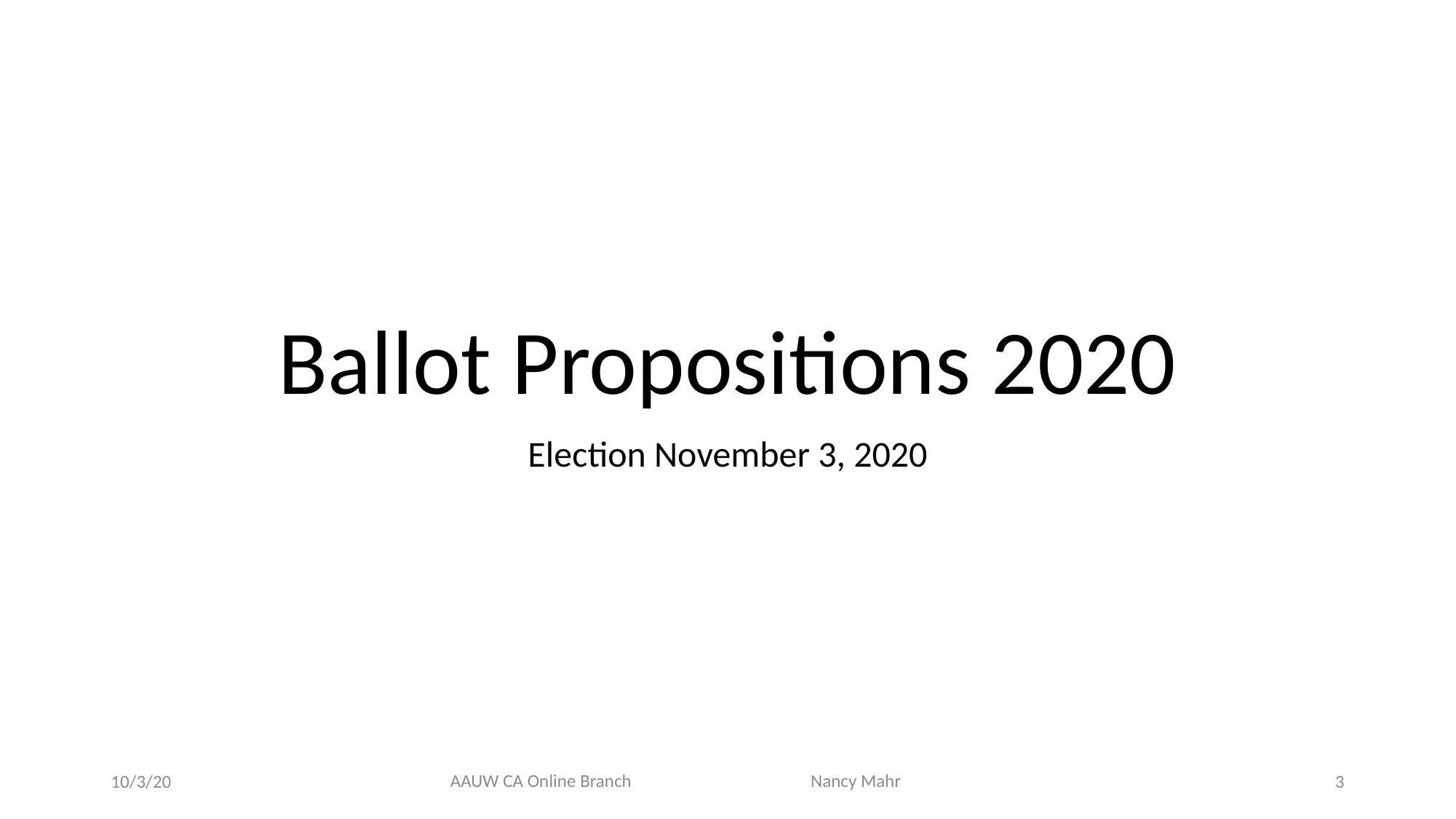

# Ballot Propositions 2020
Election November 3, 2020
AAUW CA Online Branch                                           Nancy Mahr
10/3/20
3